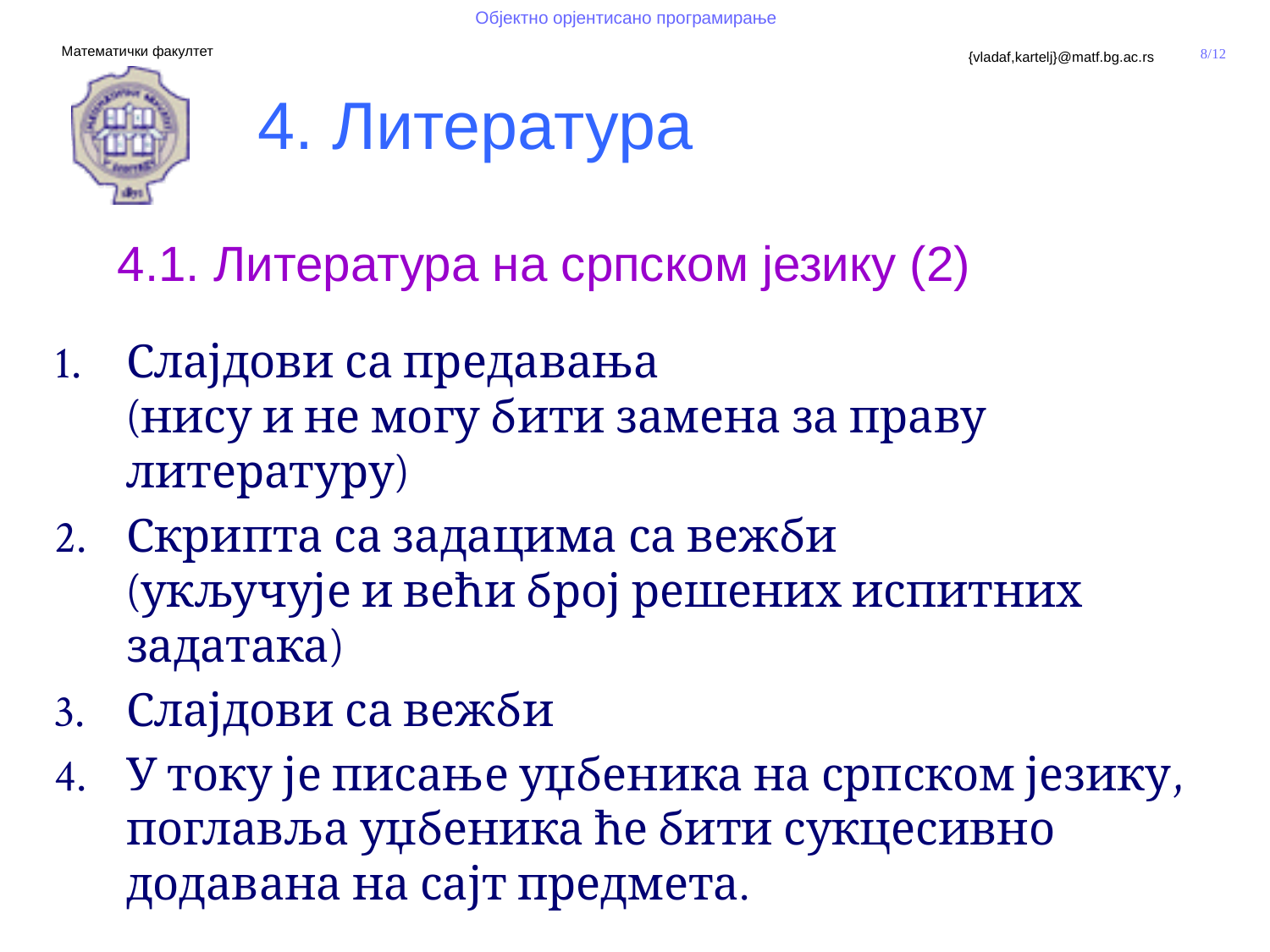

# 4. Литература
4.1. Литература на српском језику (2)
Слајдови са предавања
(нису и не могу бити замена за праву литературу)
Скрипта са задацима са вежби
(укључује и већи број решених испитних задатака)
Слајдови са вежби
У току је писање уџбеника на српском језику,
поглавља уџбеника ће бити сукцесивно додавана на сајт предмета.